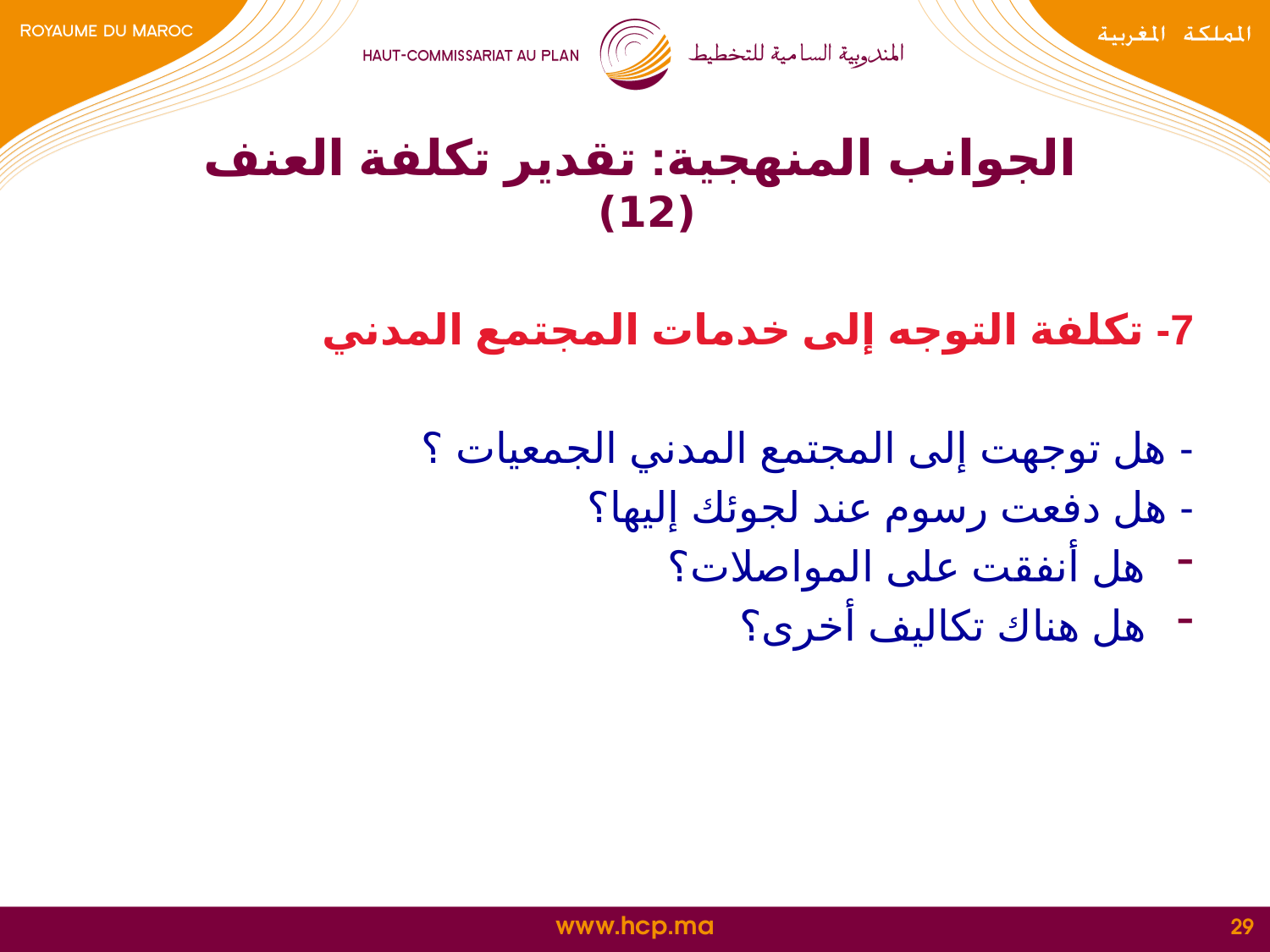

# الجوانب المنهجية: تقدير تكلفة العنف (12)
7- تكلفة التوجه إلى خدمات المجتمع المدني

- هل توجهت إلى المجتمع المدني الجمعيات ؟
- هل دفعت رسوم عند لجوئك إليها؟
هل أنفقت على المواصلات؟
هل هناك تكاليف أخرى؟
29